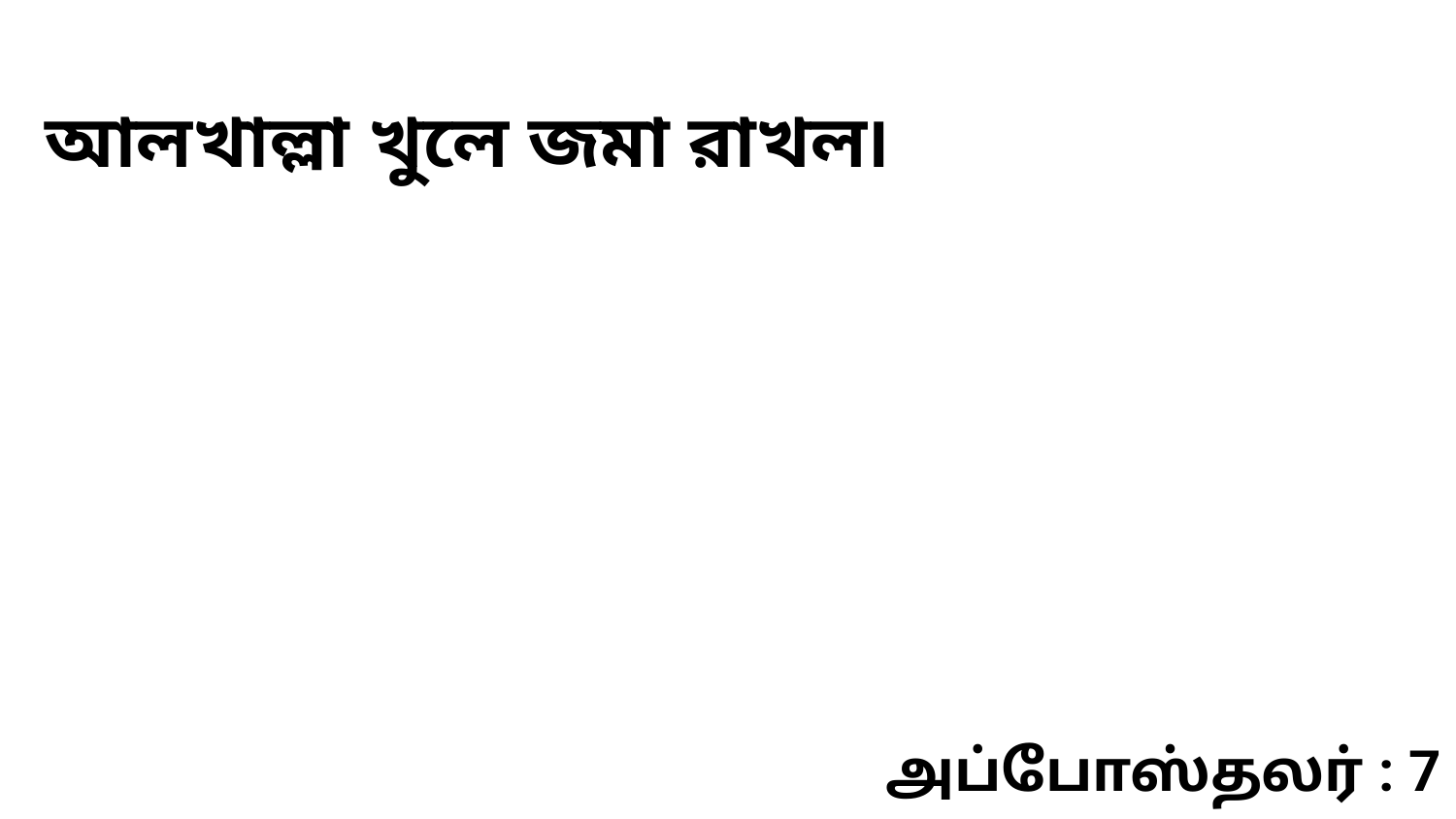

আলখাল্লা খুলে জমা রাখল৷
அப்போஸ்தலர் : 7